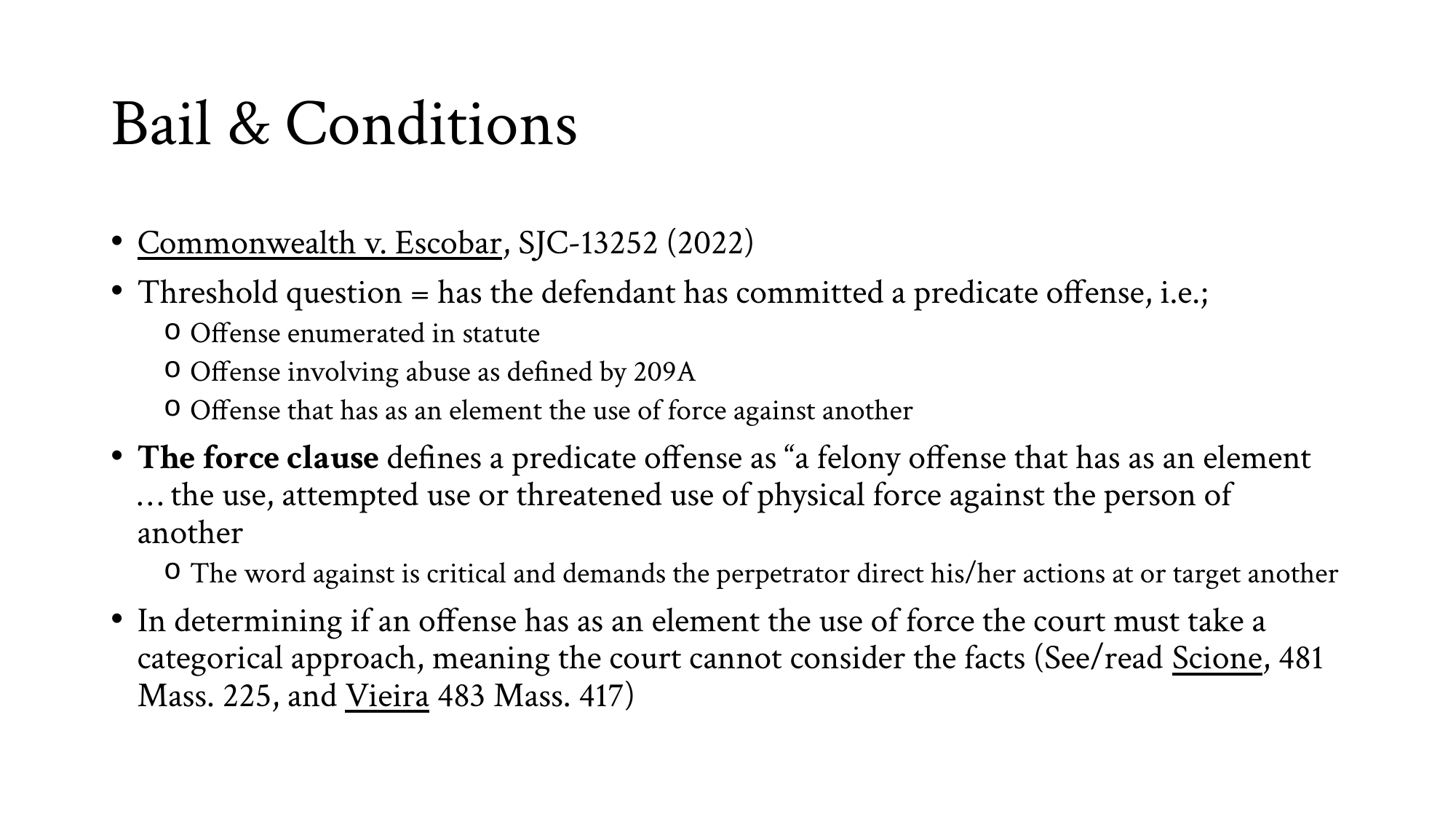

# Bail & Conditions
Commonwealth v. Escobar, SJC-13252 (2022)
Threshold question = has the defendant has committed a predicate offense, i.e.;
Offense enumerated in statute
Offense involving abuse as defined by 209A
Offense that has as an element the use of force against another
The force clause defines a predicate offense as “a felony offense that has as an element … the use, attempted use or threatened use of physical force against the person of another
The word against is critical and demands the perpetrator direct his/her actions at or target another
In determining if an offense has as an element the use of force the court must take a categorical approach, meaning the court cannot consider the facts (See/read Scione, 481 Mass. 225, and Vieira 483 Mass. 417)